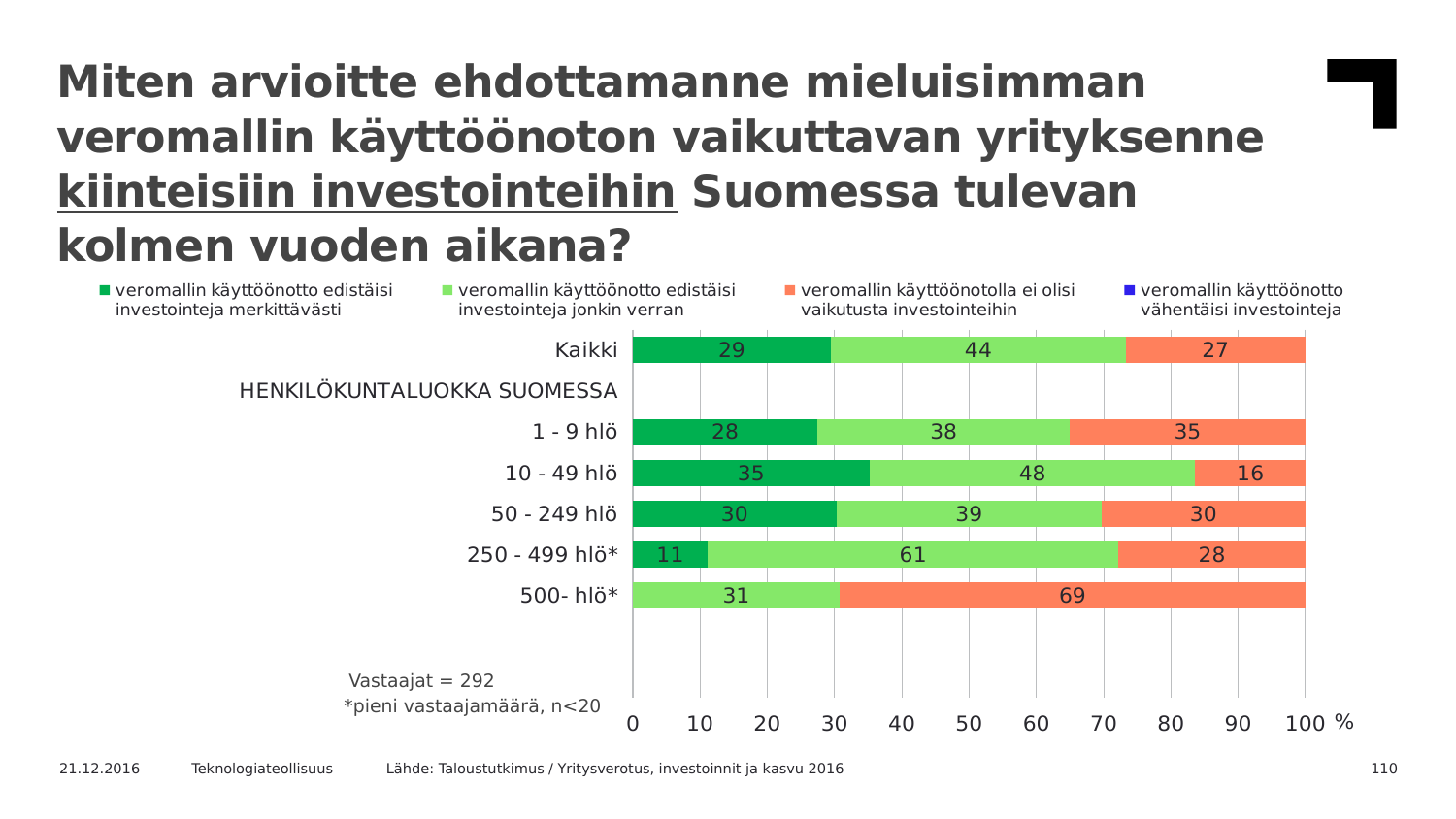

Miten arvioitte ehdottamanne mieluisimman veromallin käyttöönoton vaikuttavan yrityksenne kiinteisiin investointeihin Suomessa tulevan kolmen vuoden aikana?

### Chart

| Category | veromallin käyttöönotto edistäisi
investointeja merkittävästi | veromallin käyttöönotto edistäisi
investointeja jonkin verran | veromallin käyttöönotolla ei olisi
vaikutusta investointeihin | veromallin käyttöönotto
vähentäisi investointeja |
|---|---|---|---|---|
| Kaikki | 29.45205 | 43.83562 | 26.71233 | None |
| HENKILÖKUNTALUOKKA SUOMESSA | None | None | None | None |
| 1 - 9 hlö | 27.5 | 37.5 | 35.0 | None |
| 10 - 49 hlö | 35.2459 | 48.36066 | 16.39344 | None |
| 50 - 249 hlö | 30.30303 | 39.39394 | 30.30303 | None |
| 250 - 499 hlö* | 11.11111 | 61.11111 | 27.77778 | None |
| 500- hlö* | None | 30.76923 | 69.23077 | None |
Vastaajat = 292
*pieni vastaajamäärä, n<20
Lähde: Taloustutkimus / Yritysverotus, investoinnit ja kasvu 2016
21.12.2016
Teknologiateollisuus
110